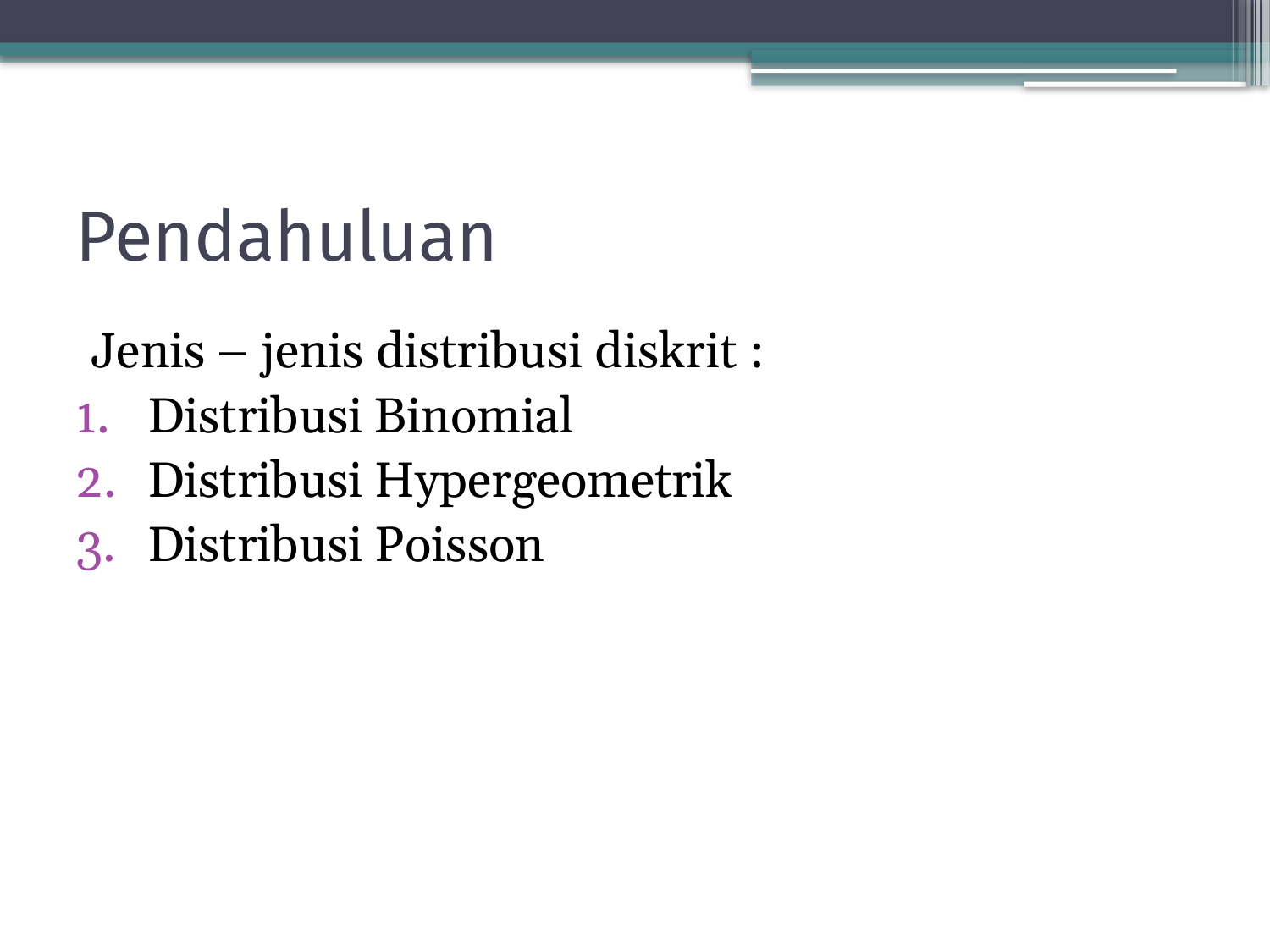

# Pendahuluan
Jenis – jenis distribusi diskrit :
Distribusi Binomial
Distribusi Hypergeometrik
Distribusi Poisson